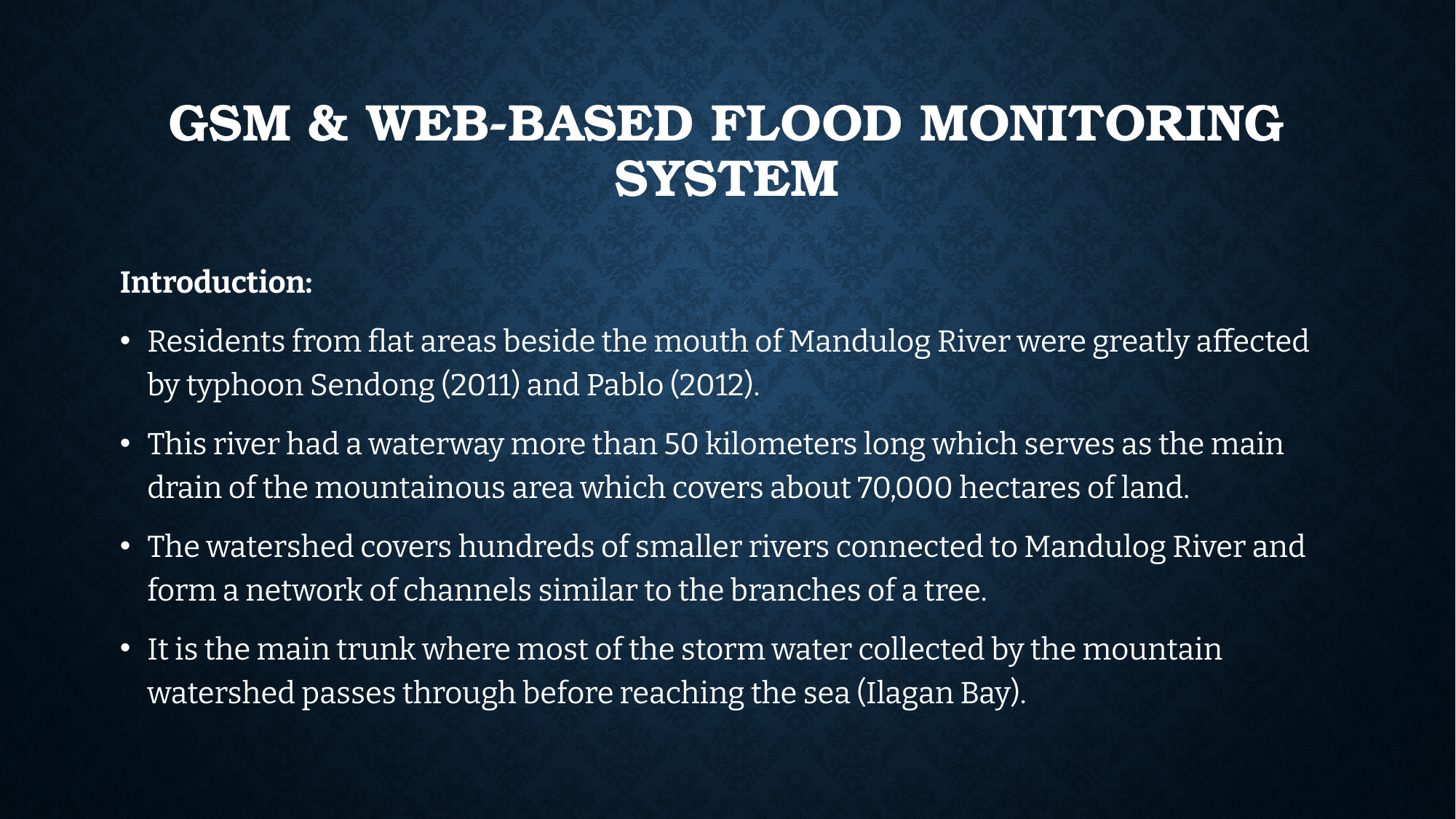

# GSM & WEB-BASED FLOOD MONITORING SYSTEM
Introduction:
Residents from flat areas beside the mouth of Mandulog River were greatly affected by typhoon Sendong (2011) and Pablo (2012).
This river had a waterway more than 50 kilometers long which serves as the main drain of the mountainous area which covers about 70,000 hectares of land.
The watershed covers hundreds of smaller rivers connected to Mandulog River and form a network of channels similar to the branches of a tree.
It is the main trunk where most of the storm water collected by the mountain watershed passes through before reaching the sea (Ilagan Bay).